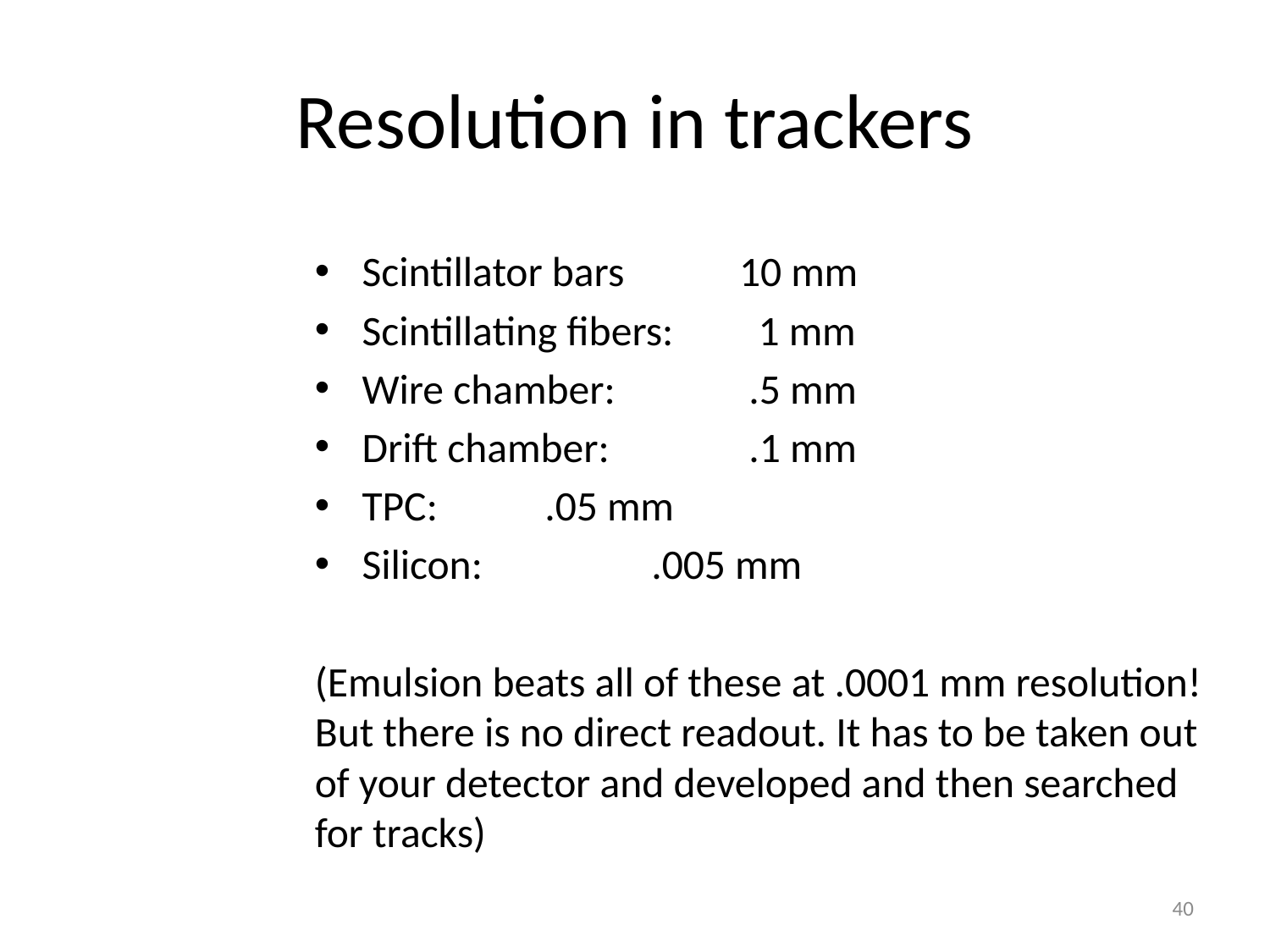

# Resolution in trackers
Scintillator bars 	10 mm
Scintillating fibers: 	  1 mm
Wire chamber: 		 .5 mm
Drift chamber:  		 .1 mm
TPC:				      .05 mm
Silicon: 			    .005 mm

(Emulsion beats all of these at .0001 mm resolution! But there is no direct readout. It has to be taken out of your detector and developed and then searched for tracks)
40